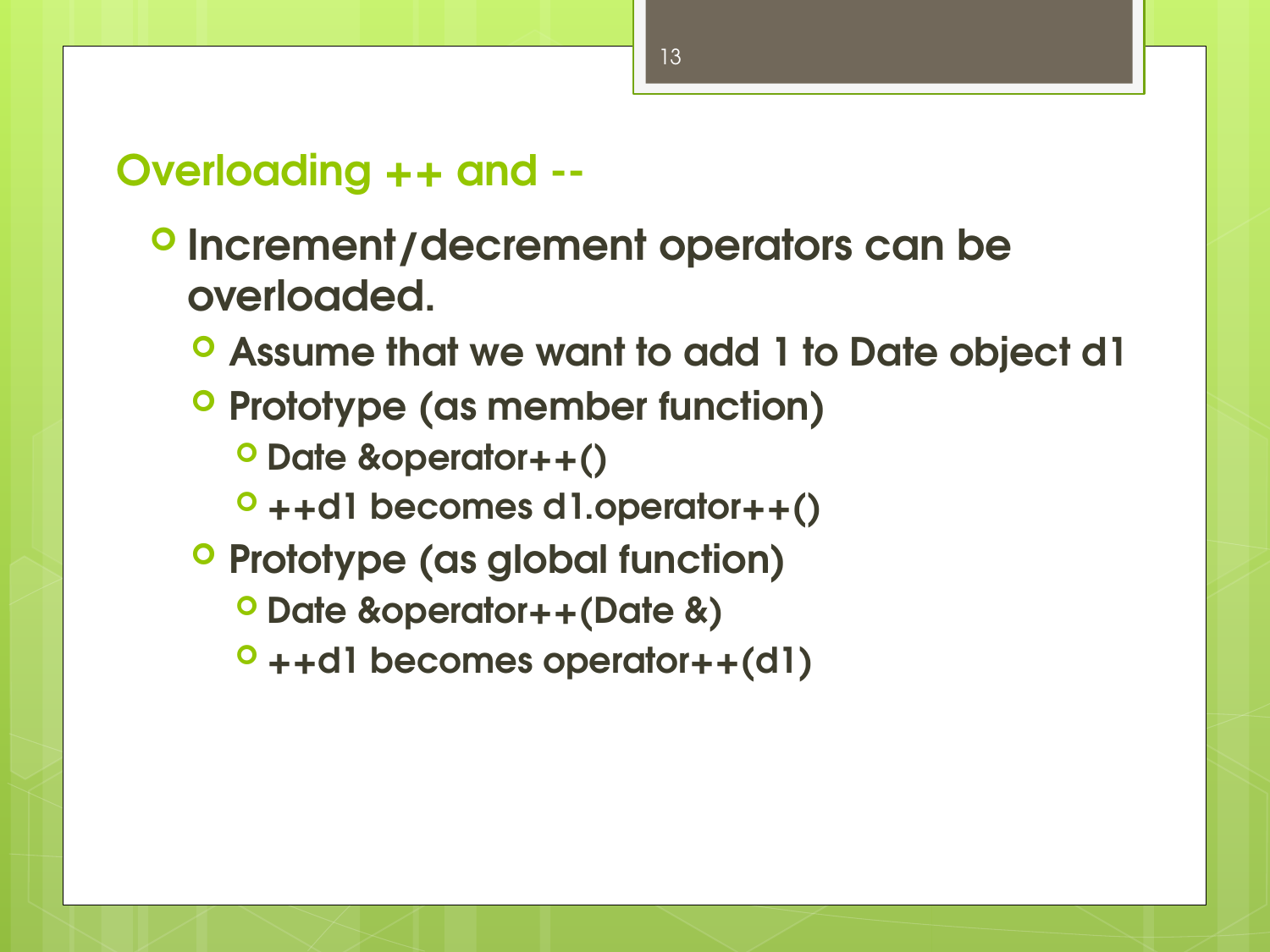

13
# Overloading ++ and --

Increment/decrement operators can be overloaded.
Assume that we want to add 1 to Date object d1
Prototype (as member function)
Date &operator++()
++d1 becomes d1.operator++()
Prototype (as global function)
Date &operator++(Date &)
++d1 becomes operator++(d1)